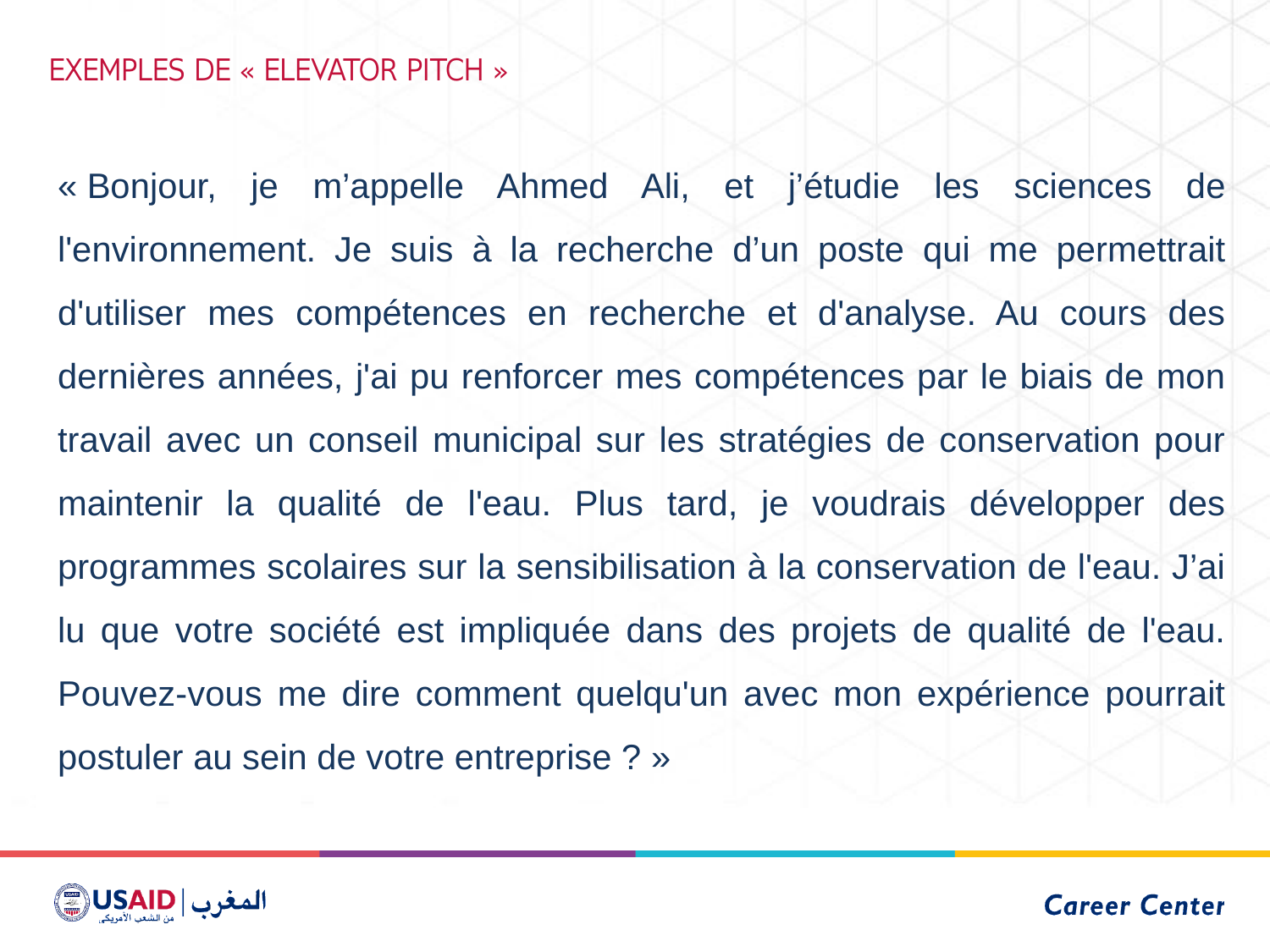

EXEMPLES DE « ELEVATOR PITCH »

« Bonjour, je m’appelle Ahmed Ali, et j’étudie les sciences de l'environnement. Je suis à la recherche d’un poste qui me permettrait d'utiliser mes compétences en recherche et d'analyse. Au cours des dernières années, j'ai pu renforcer mes compétences par le biais de mon travail avec un conseil municipal sur les stratégies de conservation pour maintenir la qualité de l'eau. Plus tard, je voudrais développer des programmes scolaires sur la sensibilisation à la conservation de l'eau. J’ai lu que votre société est impliquée dans des projets de qualité de l'eau. Pouvez-vous me dire comment quelqu'un avec mon expérience pourrait postuler au sein de votre entreprise ? »